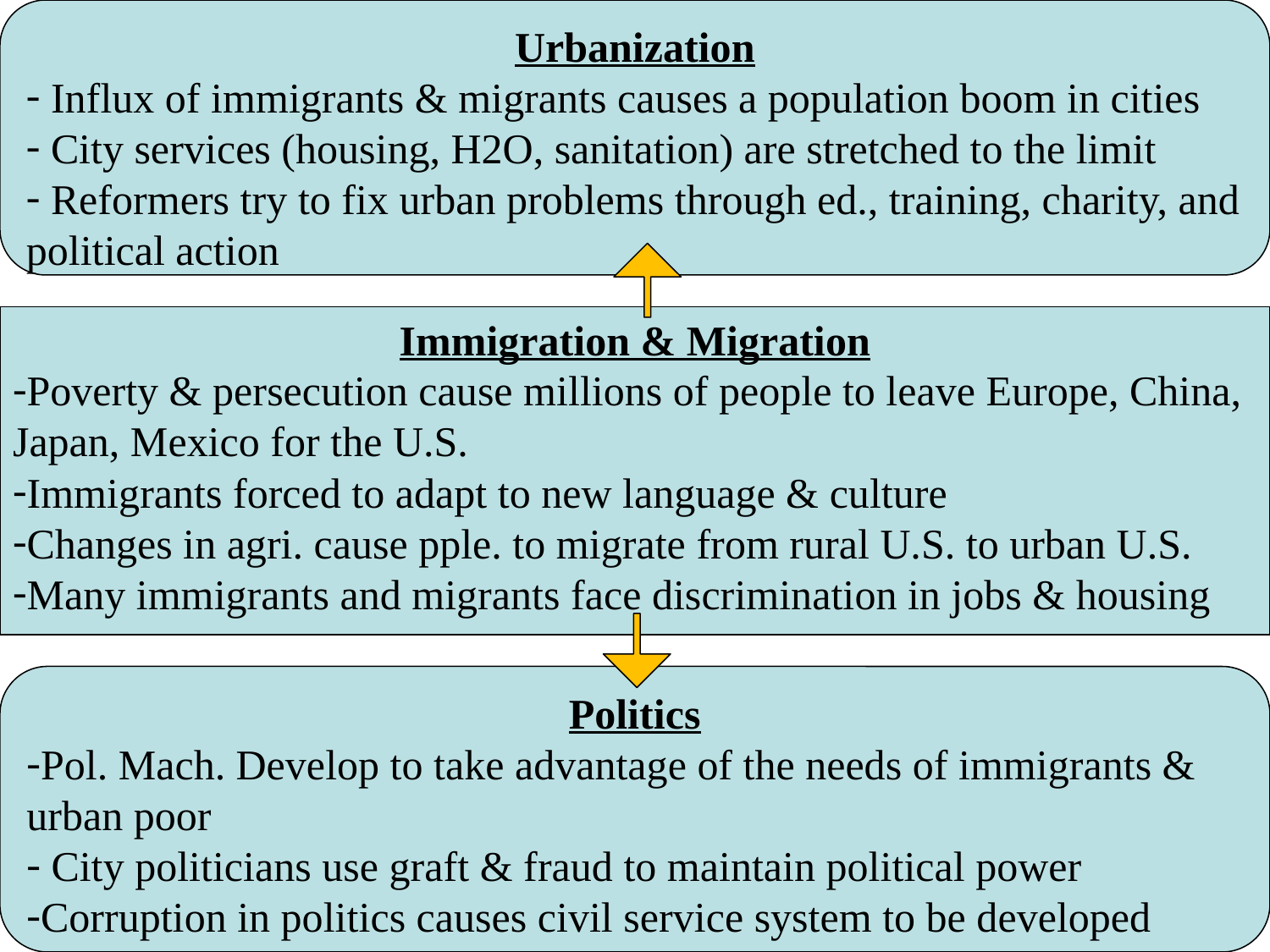

Urbanization
 Influx of immigrants & migrants causes a population boom in cities
 City services (housing, H2O, sanitation) are stretched to the limit
 Reformers try to fix urban problems through ed., training, charity, and political action

Immigration & Migration
Poverty & persecution cause millions of people to leave Europe, China, Japan, Mexico for the U.S.
Immigrants forced to adapt to new language & culture
Changes in agri. cause pple. to migrate from rural U.S. to urban U.S.
Many immigrants and migrants face discrimination in jobs & housing

Politics
Pol. Mach. Develop to take advantage of the needs of immigrants & urban poor
 City politicians use graft & fraud to maintain political power
Corruption in politics causes civil service system to be developed